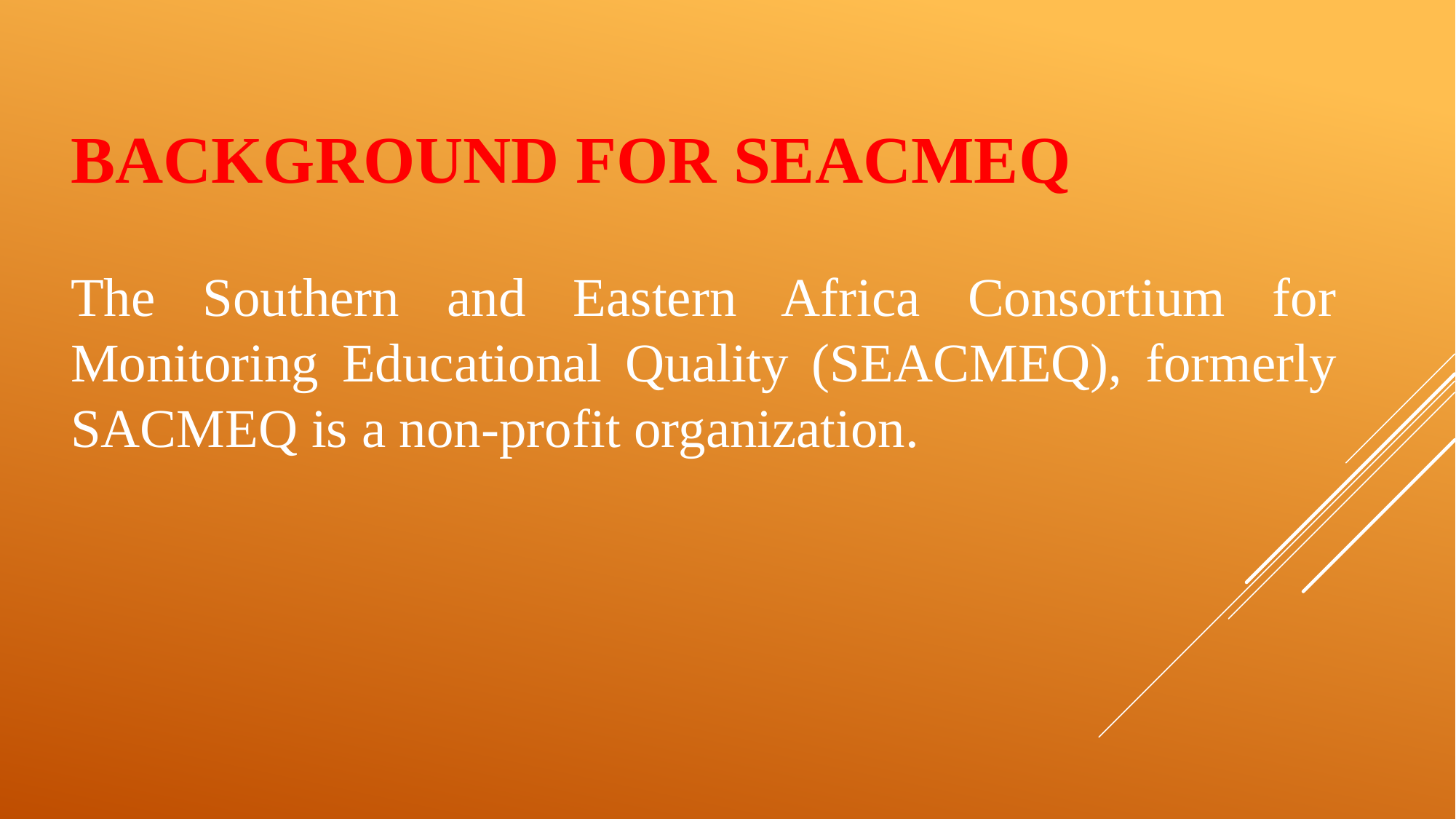

BACKGROUND FOR SEACMEQ

The Southern and Eastern Africa Consortium for Monitoring Educational Quality (SEACMEQ), formerly SACMEQ is a non-profit organization.